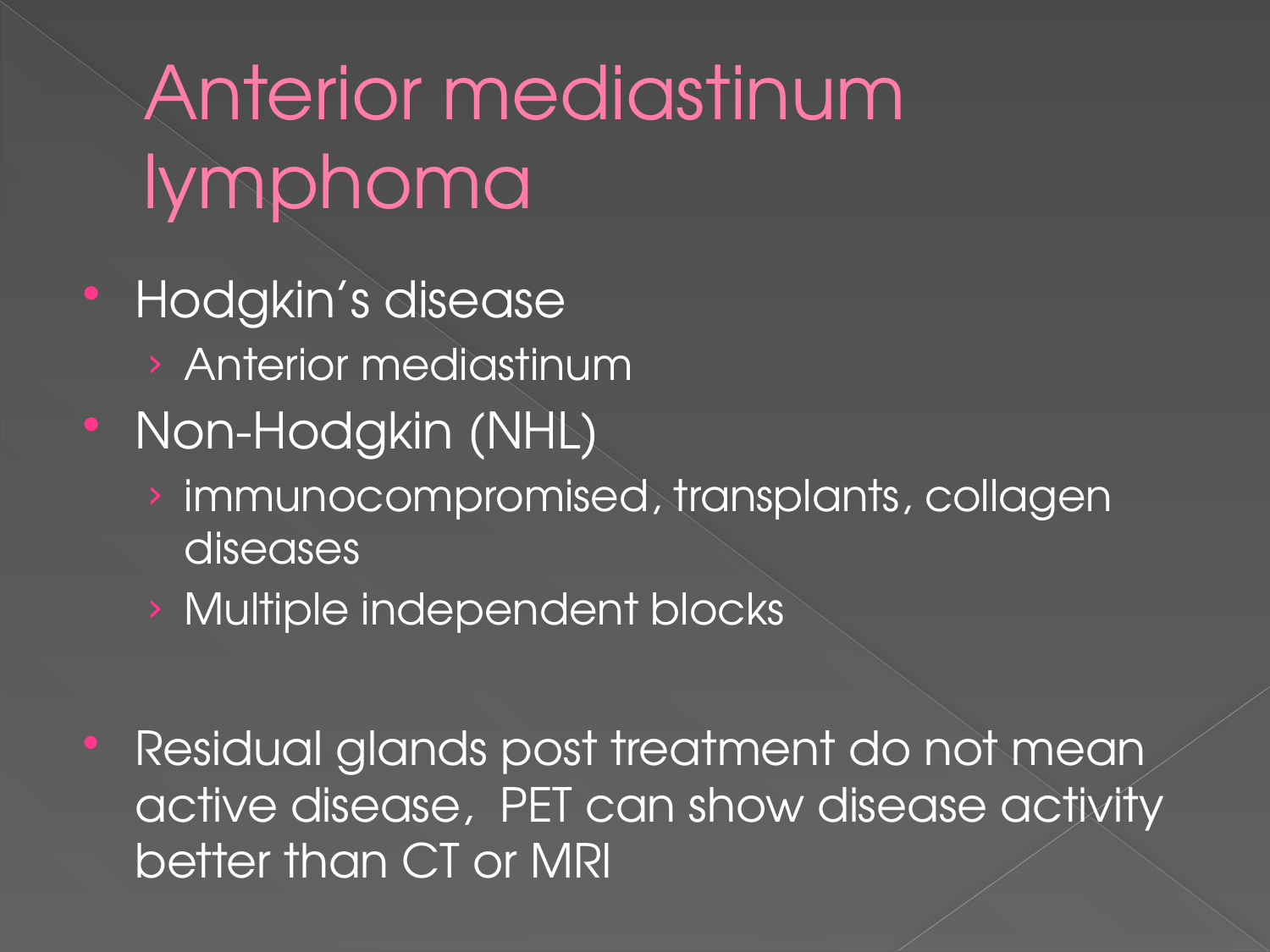

# Anterior mediastinum lymphoma
Hodgkin’s disease
Anterior mediastinum
Non-Hodgkin (NHL)
immunocompromised, transplants, collagen diseases
Multiple independent blocks

Residual glands post treatment do not mean active disease,  ΡΕΤ can show disease activity better than CT or MRI